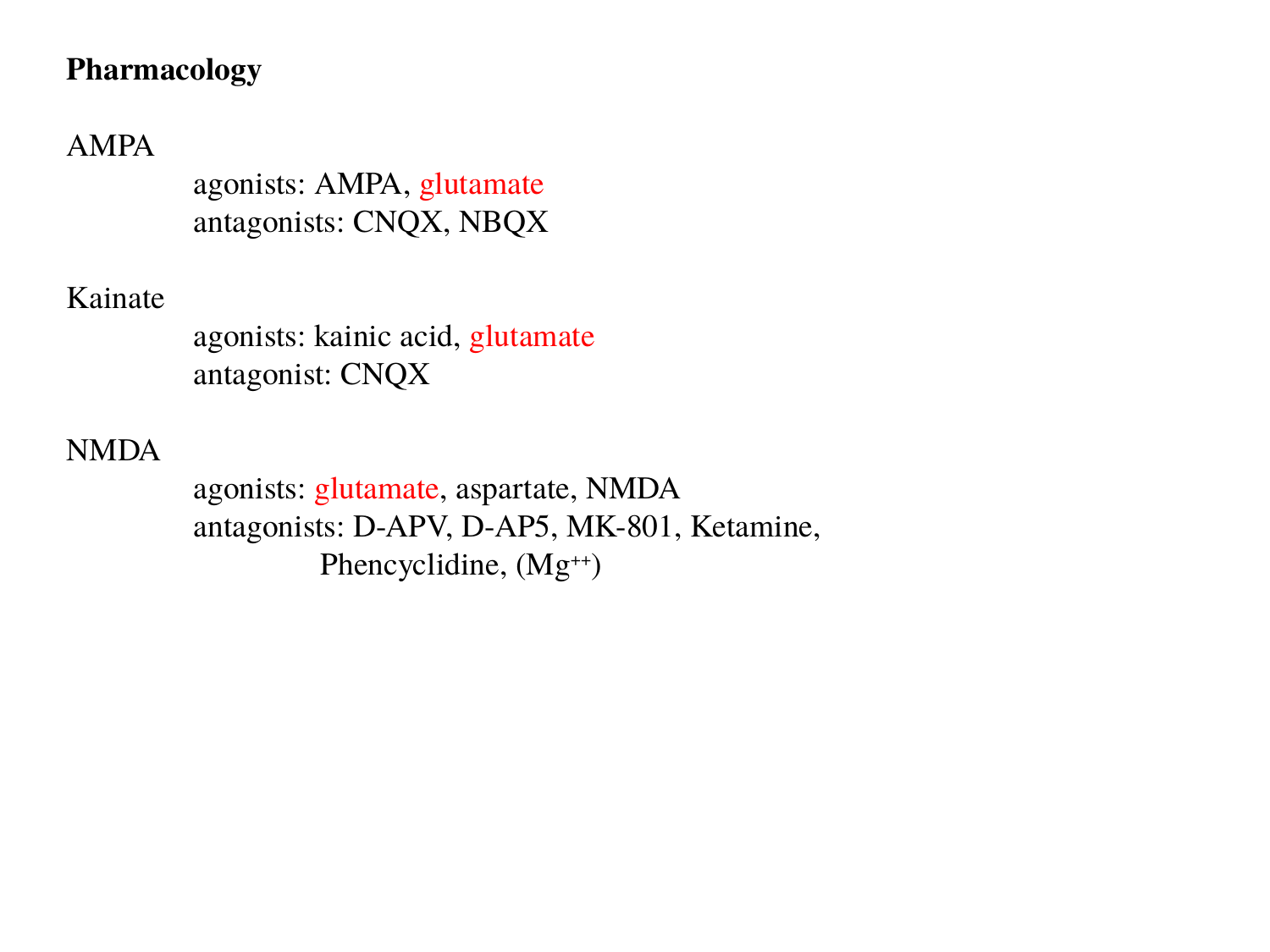

Pharmacology

AMPA
	agonists: AMPA, glutamate
	antagonists: CNQX, NBQX

Kainate
	agonists: kainic acid, glutamate
	antagonist: CNQX

NMDA
	agonists: glutamate, aspartate, NMDA
	antagonists: D-APV, D-AP5, MK-801, Ketamine, 				Phencyclidine, (Mg++)